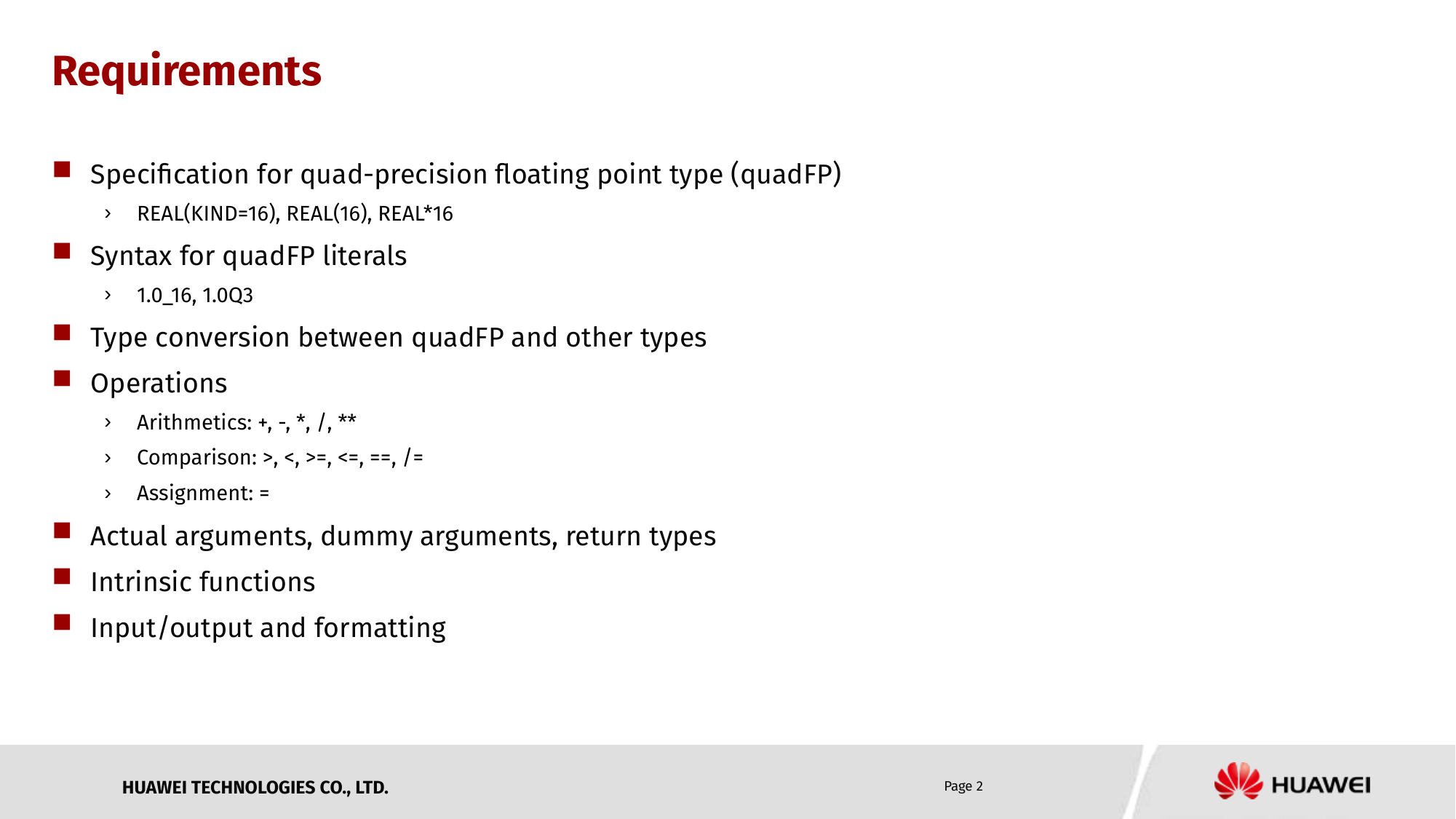

# Requirements
Specification for quad-precision floating point type (quadFP)
REAL(KIND=16), REAL(16), REAL*16
Syntax for quadFP literals
1.0_16, 1.0Q3
Type conversion between quadFP and other types
Operations
Arithmetics: +, -, *, /, **
Comparison: >, <, >=, <=, ==, /=
Assignment: =
Actual arguments, dummy arguments, return types
Intrinsic functions
Input/output and formatting